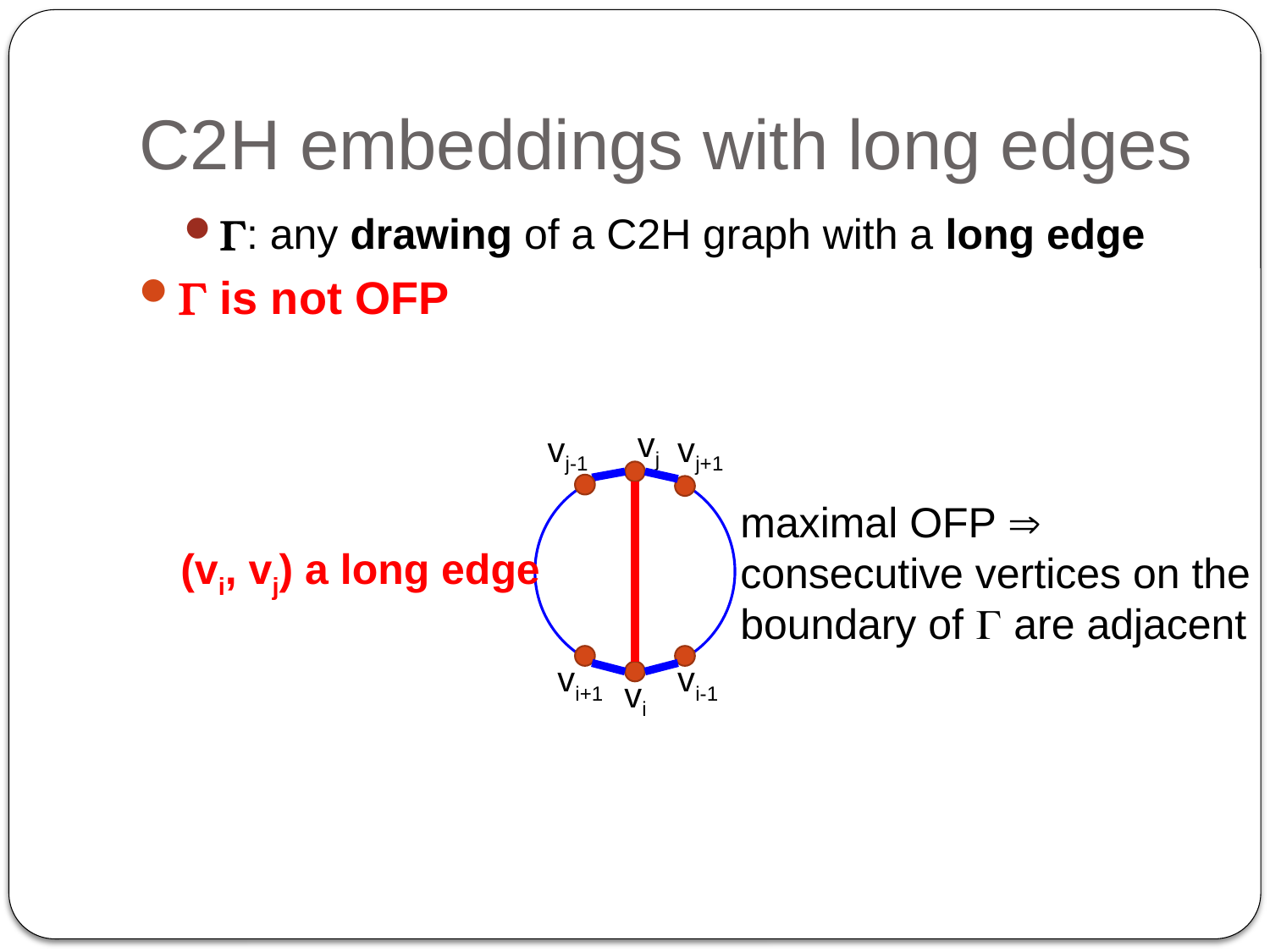

# C2H embeddings with long edges
Γ: any drawing of a C2H graph with a long edge
Γ is not OFP

vj
vj-1
vj+1

maximal OFP ⇒
consecutive vertices on the
boundary of Γ are adjacent
(vi, vj) a long edge

vi+1
vi-1

vi